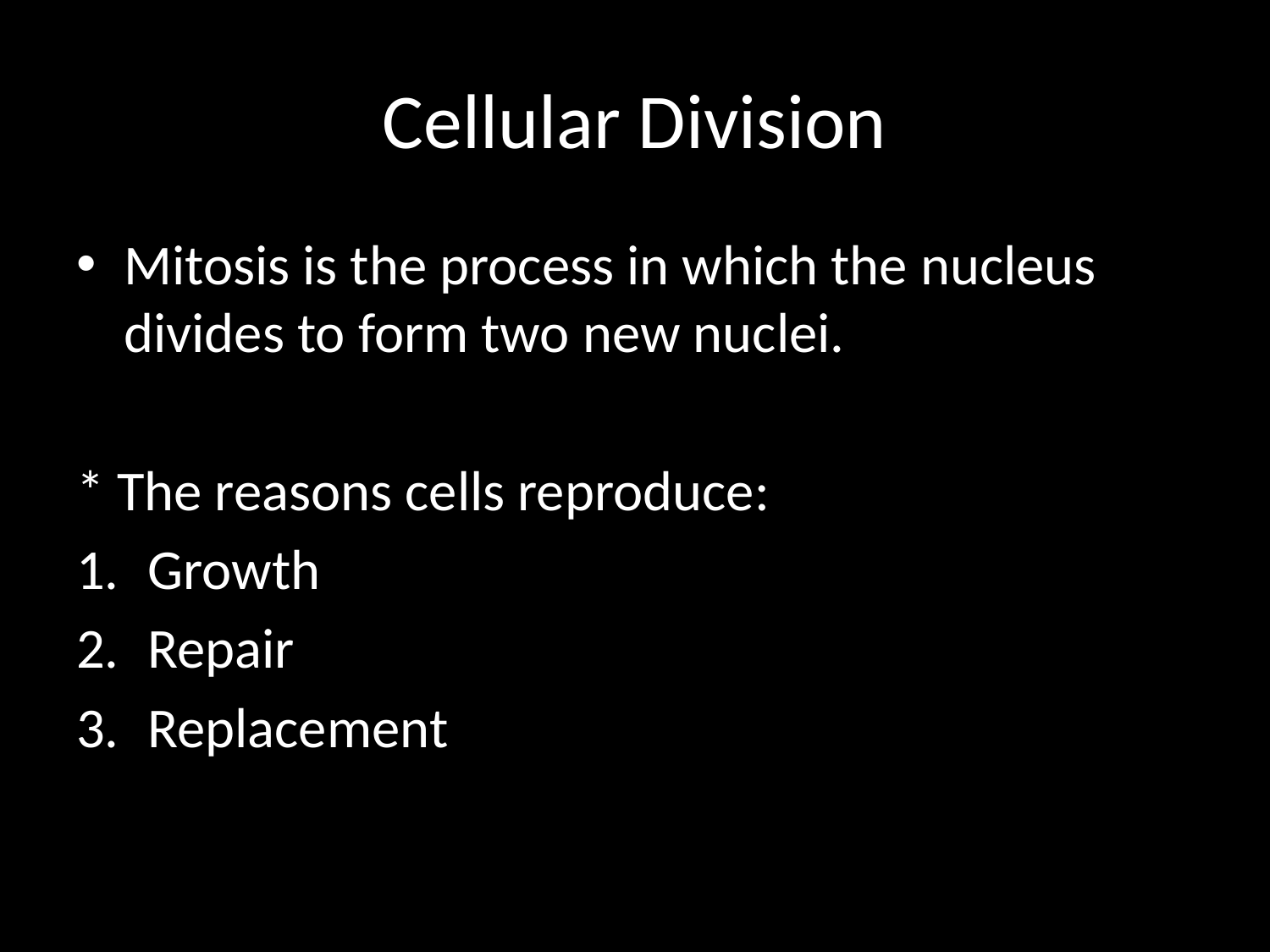

# Cellular Division
Mitosis is the process in which the nucleus divides to form two new nuclei.

* The reasons cells reproduce:
Growth
Repair
Replacement